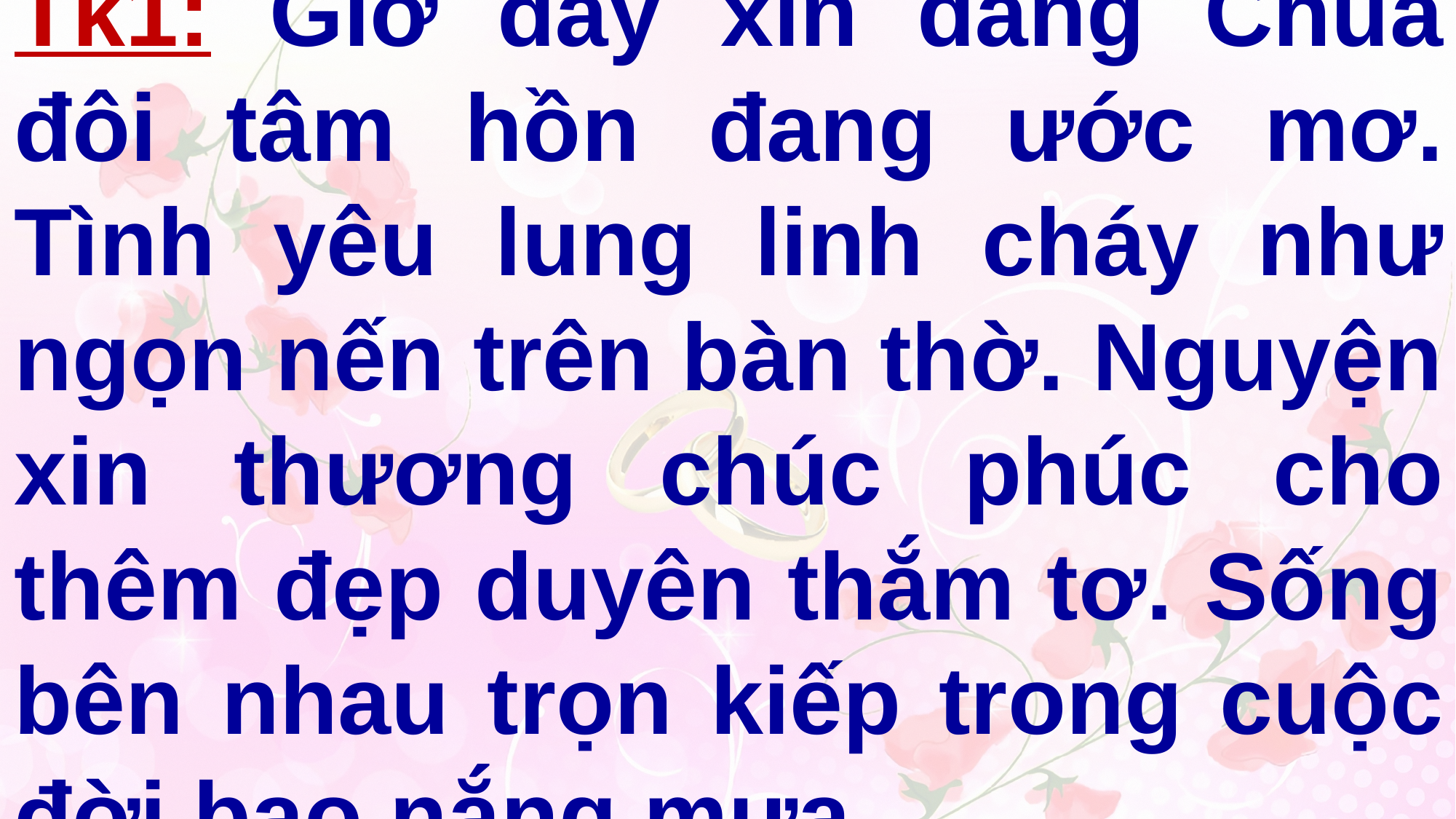

Tk1: Giờ đây xin dâng Chúa đôi tâm hồn đang ước mơ. Tình yêu lung linh cháy như ngọn nến trên bàn thờ. Nguyện xin thương chúc phúc cho thêm đẹp duyên thắm tơ. Sống bên nhau trọn kiếp trong cuộc đời bao nắng mưa…